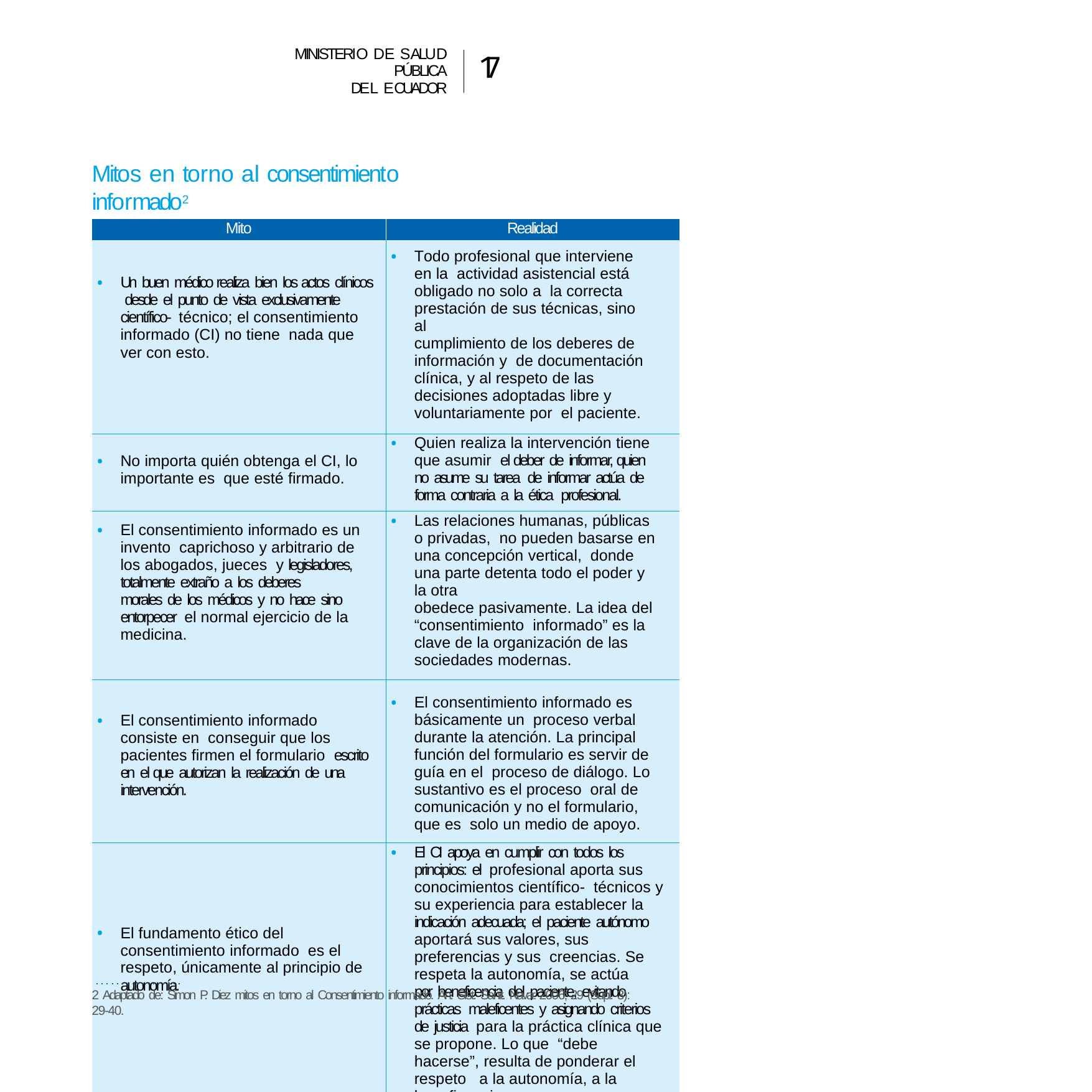

MINISTERIO DE SALUD PÚBLICA
DEL ECUADOR
17

Mitos en torno al consentimiento informado2
| Mito | Realidad |
| --- | --- |
| Un buen médico realiza bien los actos clínicos desde el punto de vista exclusivamente científico- técnico; el consentimiento informado (CI) no tiene nada que ver con esto. | Todo profesional que interviene en la actividad asistencial está obligado no solo a la correcta prestación de sus técnicas, sino al cumplimiento de los deberes de información y de documentación clínica, y al respeto de las decisiones adoptadas libre y voluntariamente por el paciente. |
| No importa quién obtenga el CI, lo importante es que esté firmado. | Quien realiza la intervención tiene que asumir el deber de informar, quien no asume su tarea de informar actúa de forma contraria a la ética profesional. |
| El consentimiento informado es un invento caprichoso y arbitrario de los abogados, jueces y legisladores, totalmente extraño a los deberes morales de los médicos y no hace sino entorpecer el normal ejercicio de la medicina. | Las relaciones humanas, públicas o privadas, no pueden basarse en una concepción vertical, donde una parte detenta todo el poder y la otra obedece pasivamente. La idea del “consentimiento informado” es la clave de la organización de las sociedades modernas. |
| El consentimiento informado consiste en conseguir que los pacientes firmen el formulario escrito en el que autorizan la realización de una intervención. | El consentimiento informado es básicamente un proceso verbal durante la atención. La principal función del formulario es servir de guía en el proceso de diálogo. Lo sustantivo es el proceso oral de comunicación y no el formulario, que es solo un medio de apoyo. |
| El fundamento ético del consentimiento informado es el respeto, únicamente al principio de autonomía. | El CI apoya en cumplir con todos los principios: el profesional aporta sus conocimientos científico- técnicos y su experiencia para establecer la indicación adecuada; el paciente autónomo aportará sus valores, sus preferencias y sus creencias. Se respeta la autonomía, se actúa por beneficencia del paciente, evitando prácticas maleficentes y asignando criterios de justicia para la práctica clínica que se propone. Lo que “debe hacerse”, resulta de ponderar el respeto a la autonomía, a la beneficencia, en un marco preestablecido por la no-maleficencia y la justicia. |

2 Adaptado de: Simon P. Diez mitos en torno al Consentimiento informado. An. Sist. Sanit. Navar. 2006; 29 (Supl. 3): 29-40.